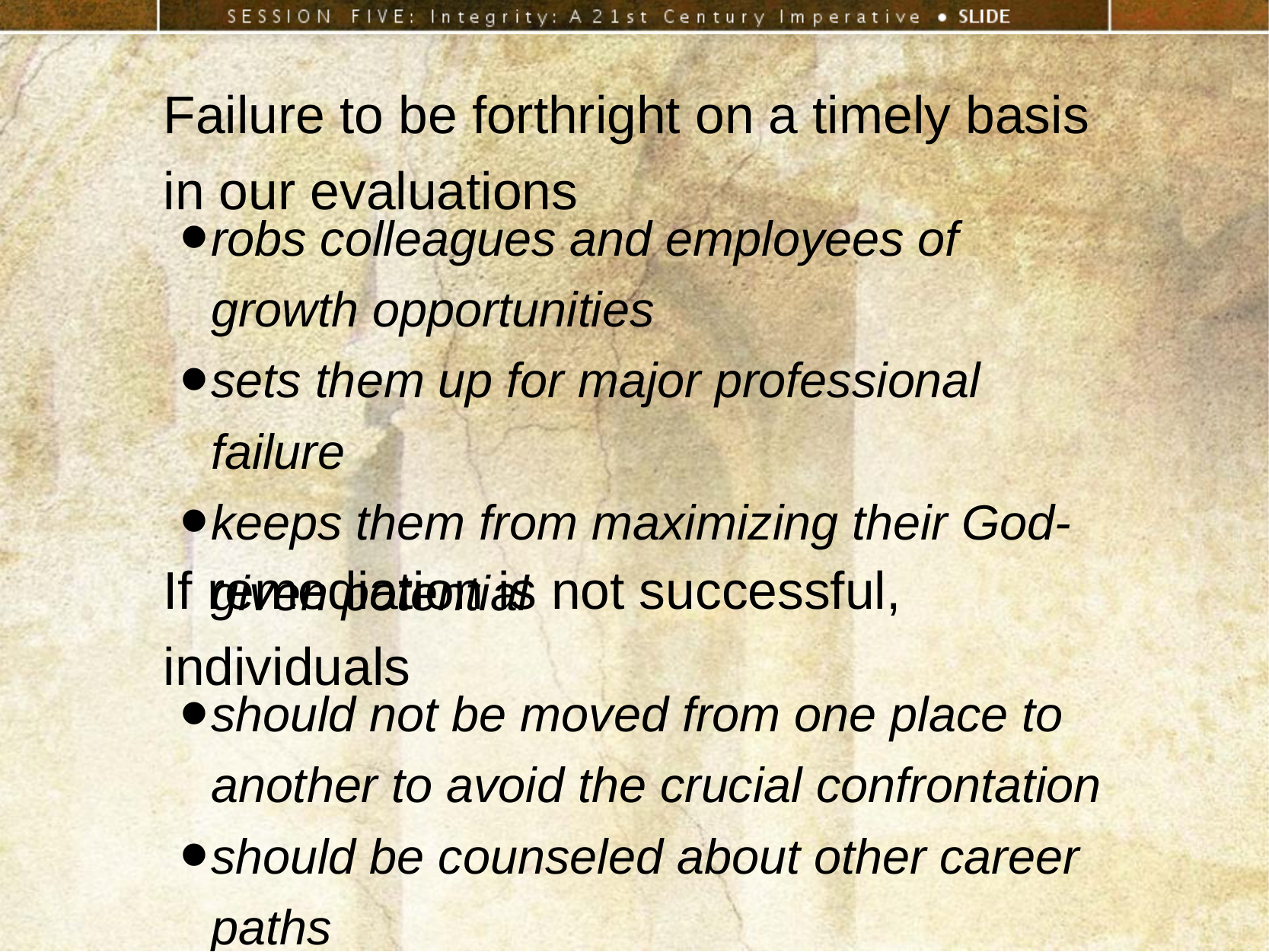

Failure to be forthright on a timely basis in our evaluations
robs colleagues and employees of growth opportunities
sets them up for major professional failure
keeps them from maximizing their God-given potential
If remediation is not successful, individuals
should not be moved from one place to another to avoid the crucial confrontation
should be counseled about other career paths
should be helped in pursuing these options